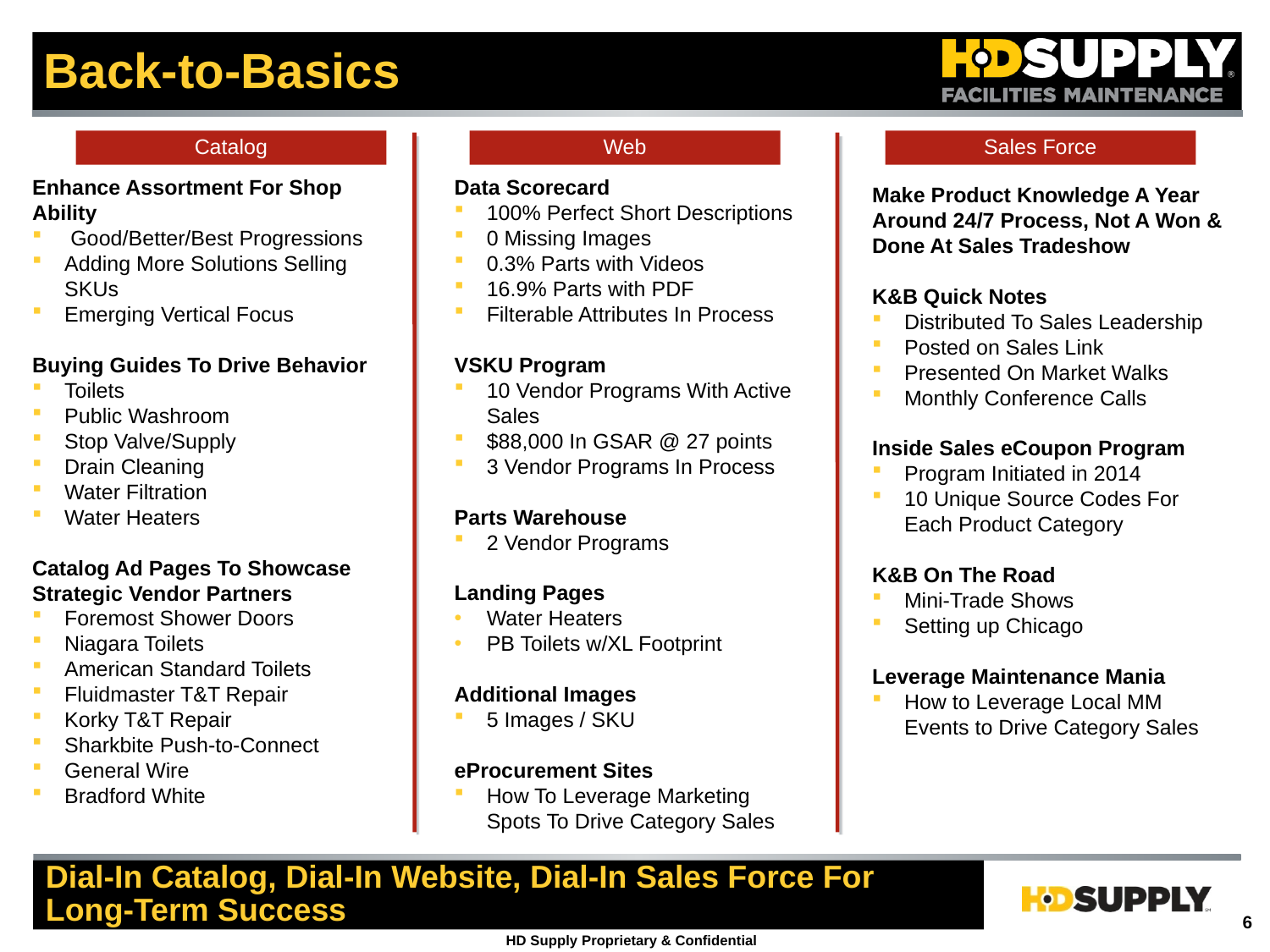

Back-to-Basics
Catalog
Web
Sales Force

Enhance Assortment For Shop Ability
 Good/Better/Best Progressions
Adding More Solutions Selling SKUs
Emerging Vertical Focus

Buying Guides To Drive Behavior
Toilets
Public Washroom
Stop Valve/Supply
Drain Cleaning
Water Filtration
Water Heaters

Catalog Ad Pages To Showcase Strategic Vendor Partners
Foremost Shower Doors
Niagara Toilets
American Standard Toilets
Fluidmaster T&T Repair
Korky T&T Repair
Sharkbite Push-to-Connect
General Wire
Bradford White
Data Scorecard
100% Perfect Short Descriptions
0 Missing Images
0.3% Parts with Videos
16.9% Parts with PDF
Filterable Attributes In Process

VSKU Program
10 Vendor Programs With Active Sales
$88,000 In GSAR @ 27 points
3 Vendor Programs In Process

Parts Warehouse
2 Vendor Programs

Landing Pages
Water Heaters
PB Toilets w/XL Footprint

Additional Images
5 Images / SKU

eProcurement Sites
How To Leverage Marketing Spots To Drive Category Sales
Make Product Knowledge A Year Around 24/7 Process, Not A Won & Done At Sales Tradeshow

K&B Quick Notes
Distributed To Sales Leadership
Posted on Sales Link
Presented On Market Walks
Monthly Conference Calls

Inside Sales eCoupon Program
Program Initiated in 2014
10 Unique Source Codes For Each Product Category

K&B On The Road
Mini-Trade Shows
Setting up Chicago

Leverage Maintenance Mania
How to Leverage Local MM Events to Drive Category Sales
Dial-In Catalog, Dial-In Website, Dial-In Sales Force For Long-Term Success